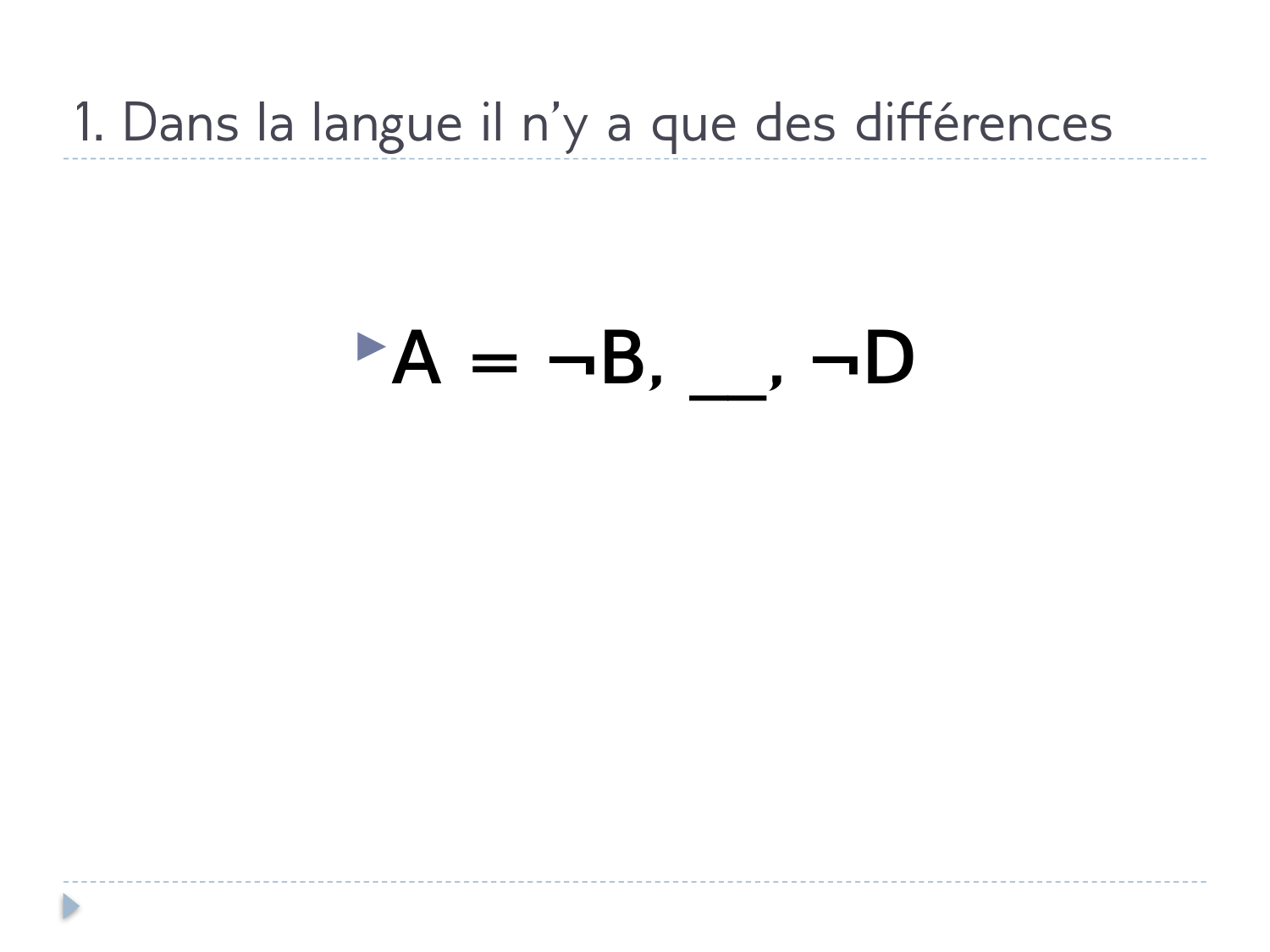

# 1. Dans la langue il n’y a que des différences

A = ¬B, __, ¬D